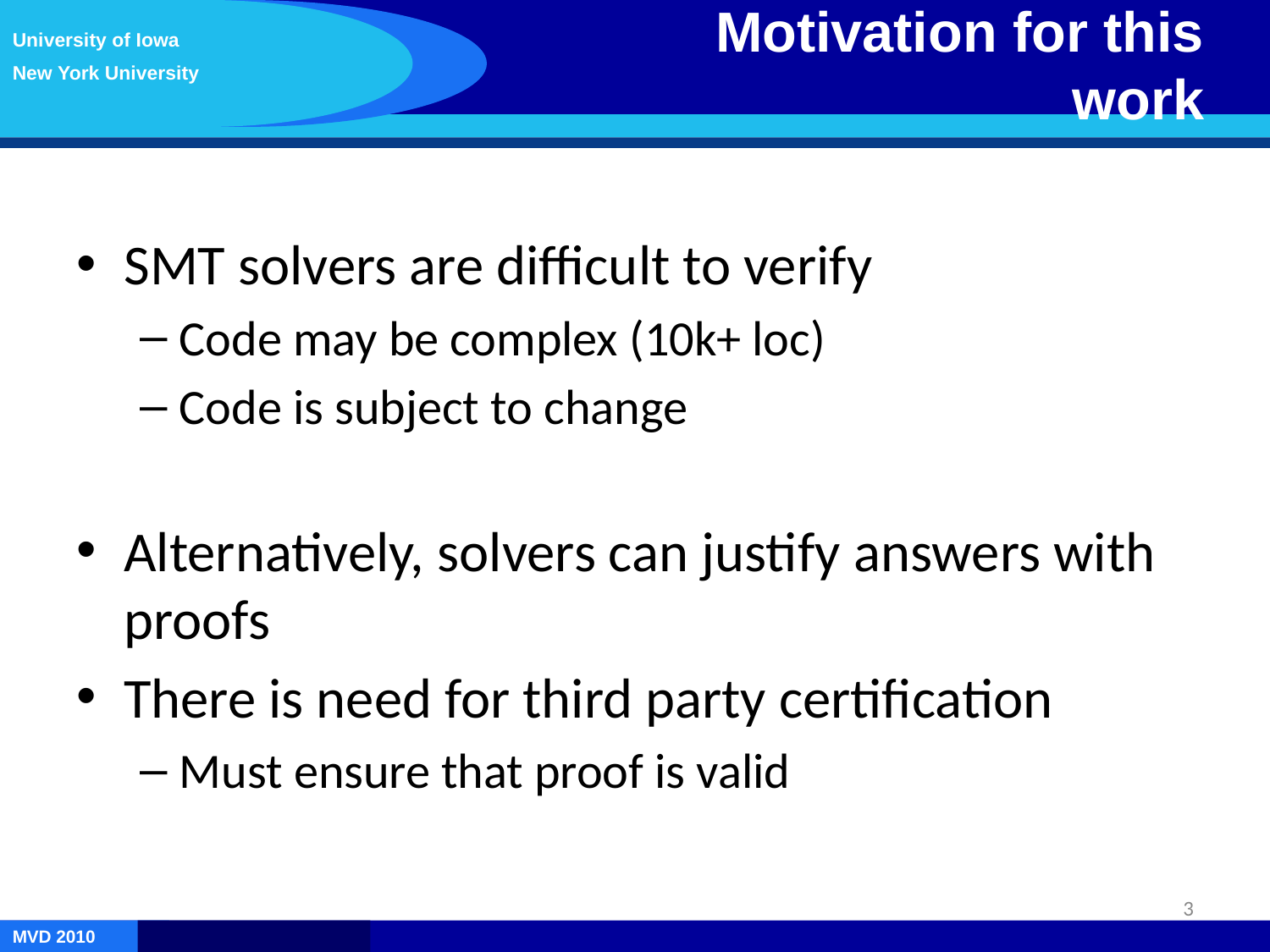

University of Iowa
New York University

Motivation for this work
SMT solvers are difficult to verify
Code may be complex (10k+ loc)
Code is subject to change

Alternatively, solvers can justify answers with proofs
There is need for third party certification
Must ensure that proof is valid
3

MVD 2010